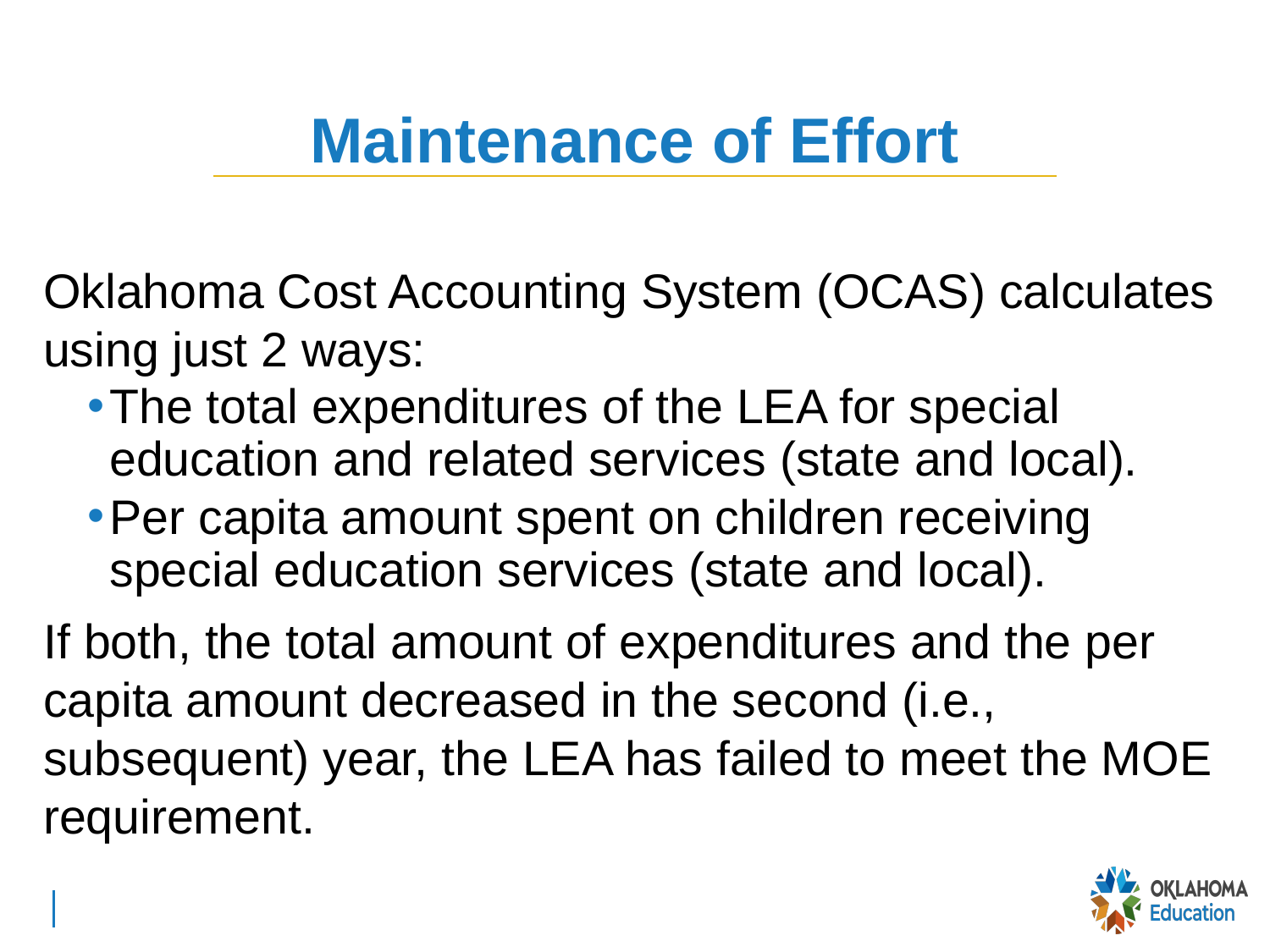

# Maintenance of Effort
Oklahoma Cost Accounting System (OCAS) calculates using just 2 ways:
The total expenditures of the LEA for special education and related services (state and local).
Per capita amount spent on children receiving special education services (state and local).
If both, the total amount of expenditures and the per capita amount decreased in the second (i.e., subsequent) year, the LEA has failed to meet the MOE requirement.